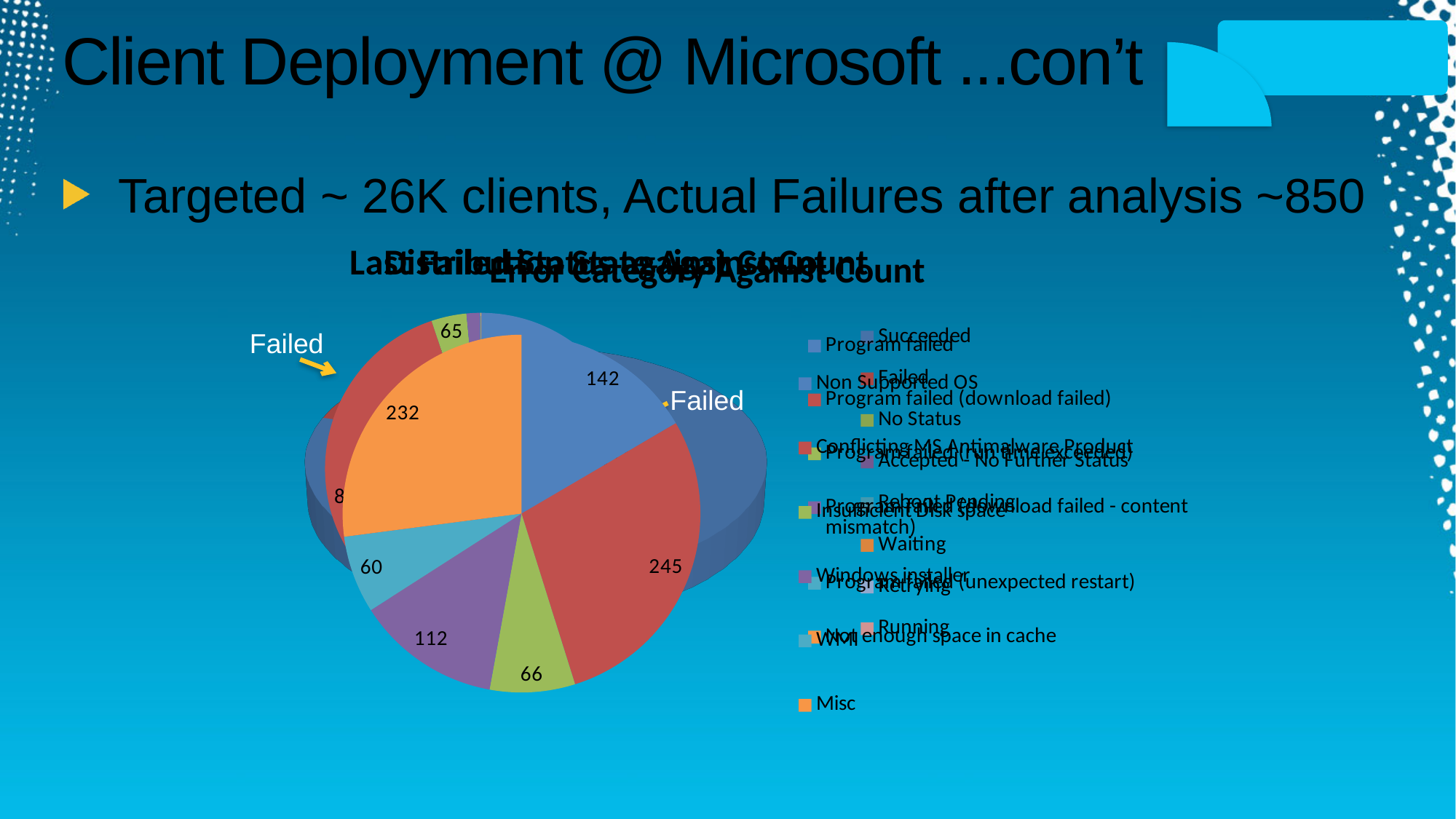

Deployment

# Client Deployment @ Microsoft ...con’t
Targeted ~ 26K clients, Actual Failures after analysis ~850

### Chart: Last Failed Status against Count

| Category | Count |
|---|---|
| Program failed | 857.0 |
| Program failed (download failed) | 839.0 |
| Program failed (run time exceeded) | 65.0 |
| Program failed (download failed - content mismatch) | 25.0 |
| Program failed (unexpected restart) | 1.0 |
| Not enough space in cache | 1.0 |
Failed

### Chart: Error Category Against Count

| Category | Count |
|---|---|
| Non Supported OS | 142.0 |
| Conflicting MS Antimalware Product | 245.0 |
| Insufficient Disk space | 66.0 |
| Windows installer | 112.0 |
| WMI | 60.0 |
| Misc | 232.0 |

[unsupported chart]

Failed